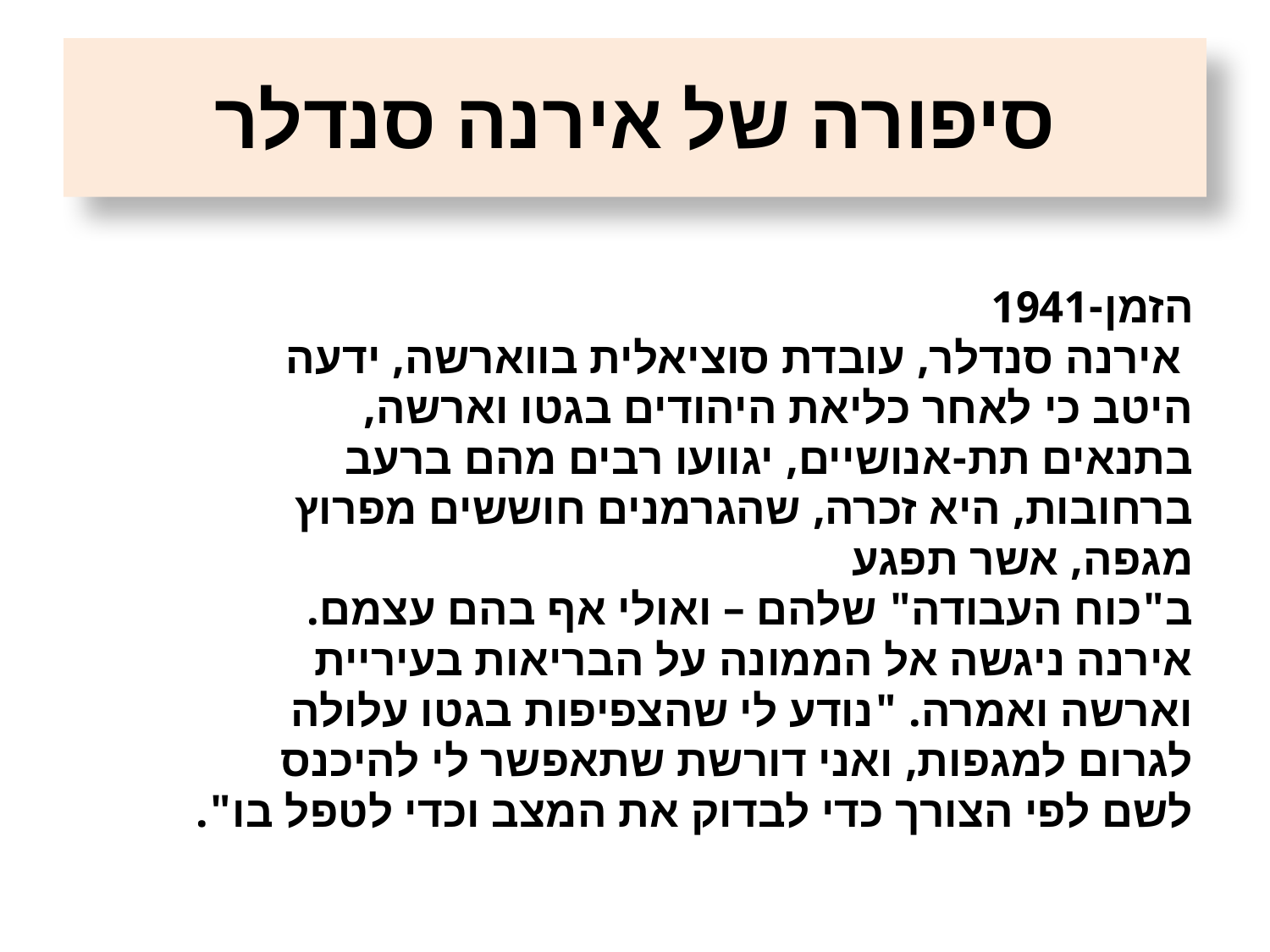

# סיפורה של אירנה סנדלר

הזמן-1941
 אירנה סנדלר, עובדת סוציאלית בווארשה, ידעה
היטב כי לאחר כליאת היהודים בגטו וארשה,
בתנאים תת-אנושיים, יגוועו רבים מהם ברעב
ברחובות, היא זכרה, שהגרמנים חוששים מפרוץ
מגפה, אשר תפגע
ב"כוח העבודה" שלהם – ואולי אף בהם עצמם.
אירנה ניגשה אל הממונה על הבריאות בעיריית
וארשה ואמרה. "נודע לי שהצפיפות בגטו עלולה
לגרום למגפות, ואני דורשת שתאפשר לי להיכנס
לשם לפי הצורך כדי לבדוק את המצב וכדי לטפל בו".